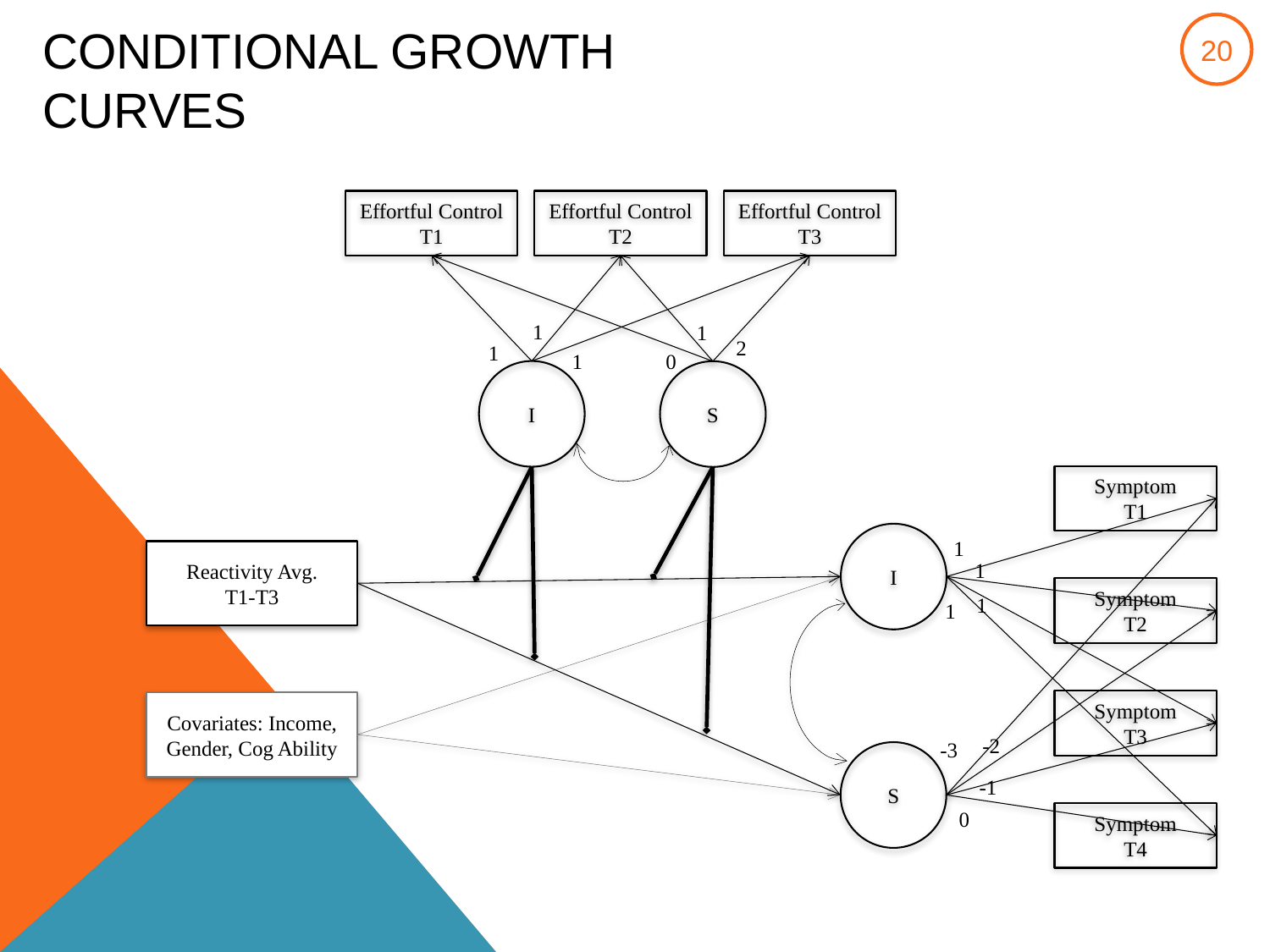

20
# conditional Growth Curves
Effortful Control T1
Effortful Control T2
Effortful Control T3
1
1
2
1
0
1
I
S

Symptom
T1
I
1
Reactivity Avg.
T1-T3
1
Symptom
T2
1
1

Symptom
T3
Covariates: Income, Gender, Cog Ability
-2
-3
S
-1
0
Symptom
T4